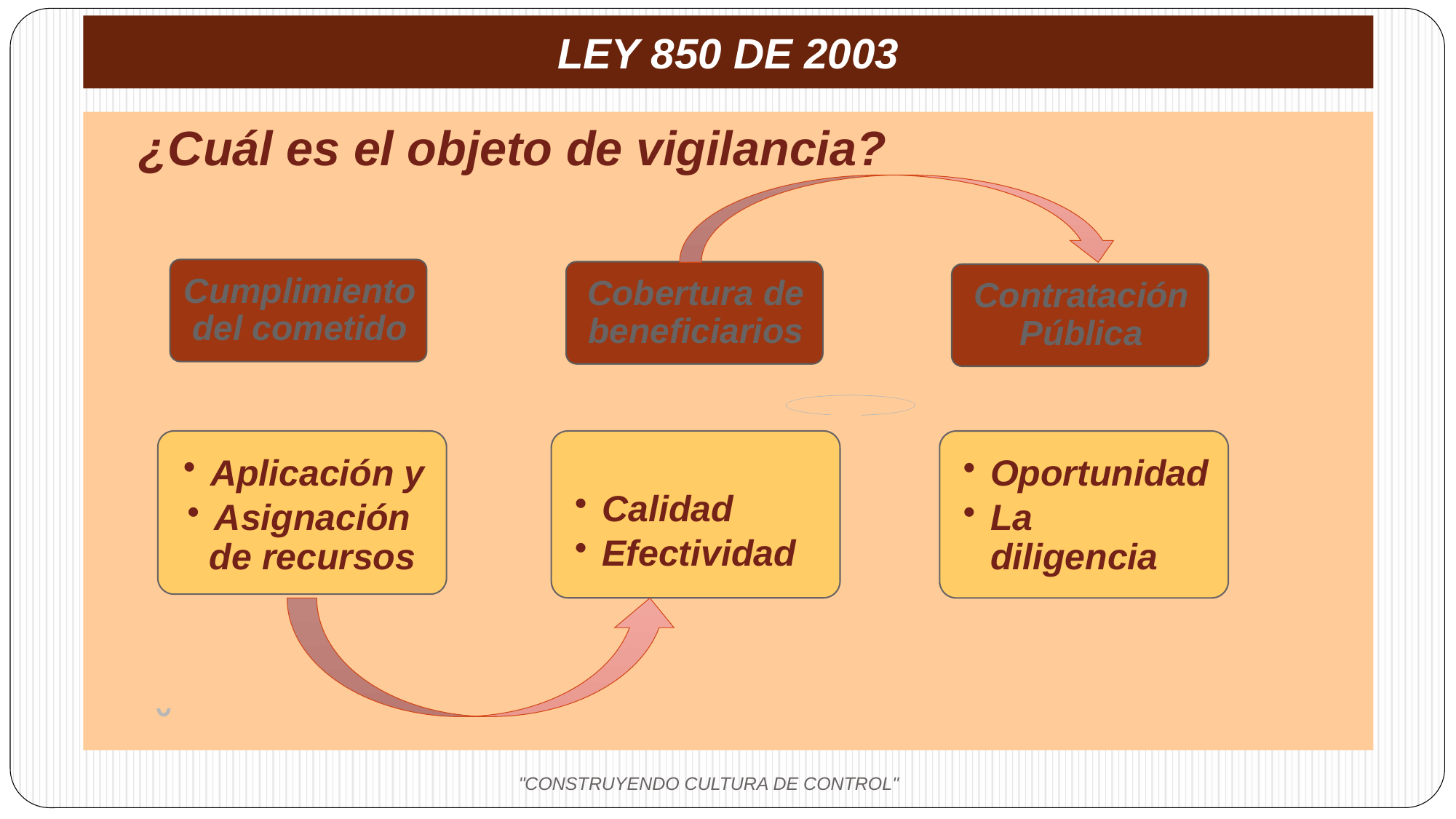

# LEY 850 DE 2003
¿Cuál es el objeto de vigilancia?

Aplicación y
Asignación  de recursos
Cumplimiento del cometido
Calidad
Efectividad
Cobertura de beneficiarios
Oportunidad
La diligencia
Contratación Pública

"CONSTRUYENDO CULTURA DE CONTROL"